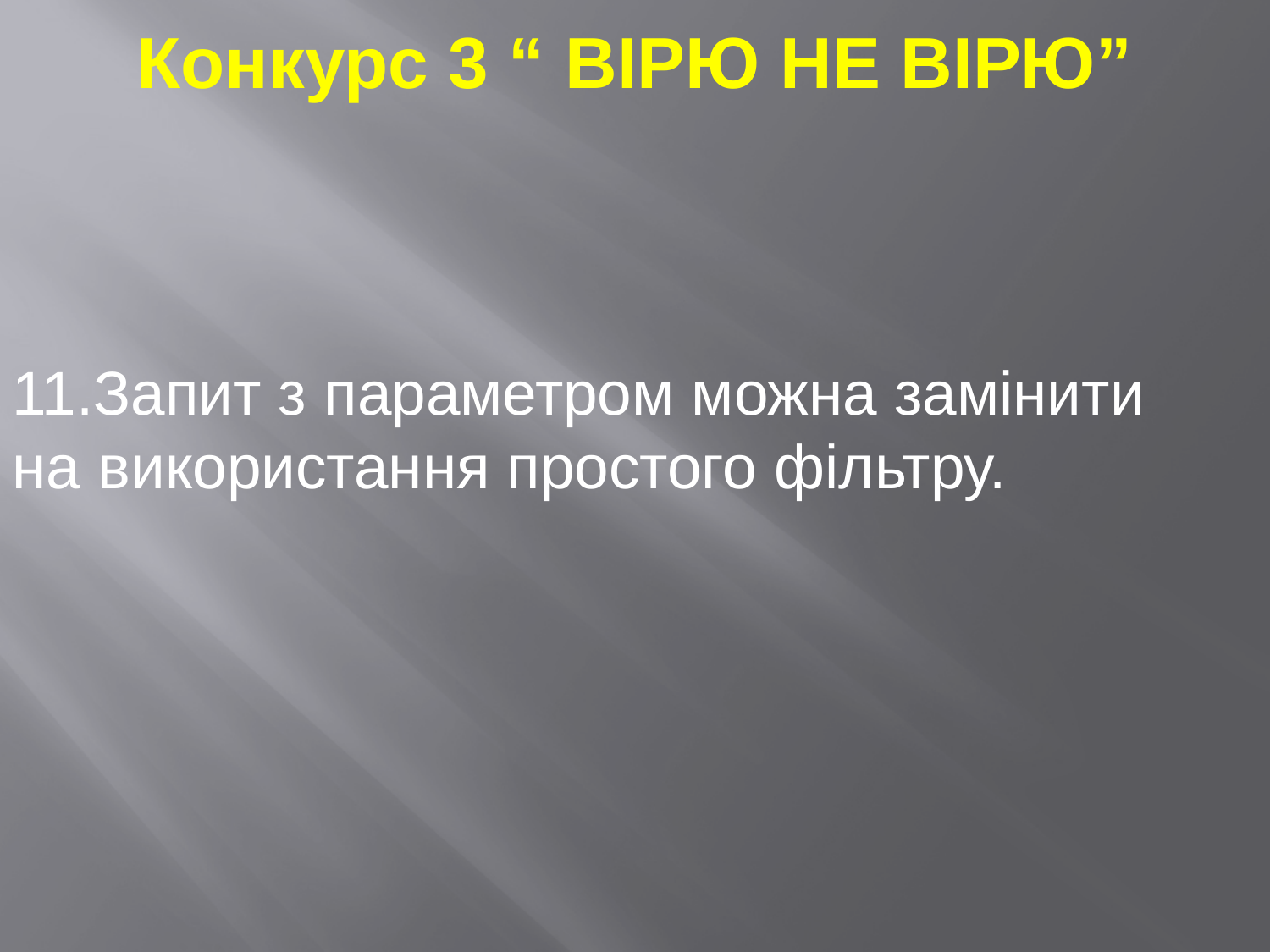

Конкурс 3 “ ВІРЮ НЕ ВІРЮ”
11.Запит з параметром можна замінити на використання простого фільтру.